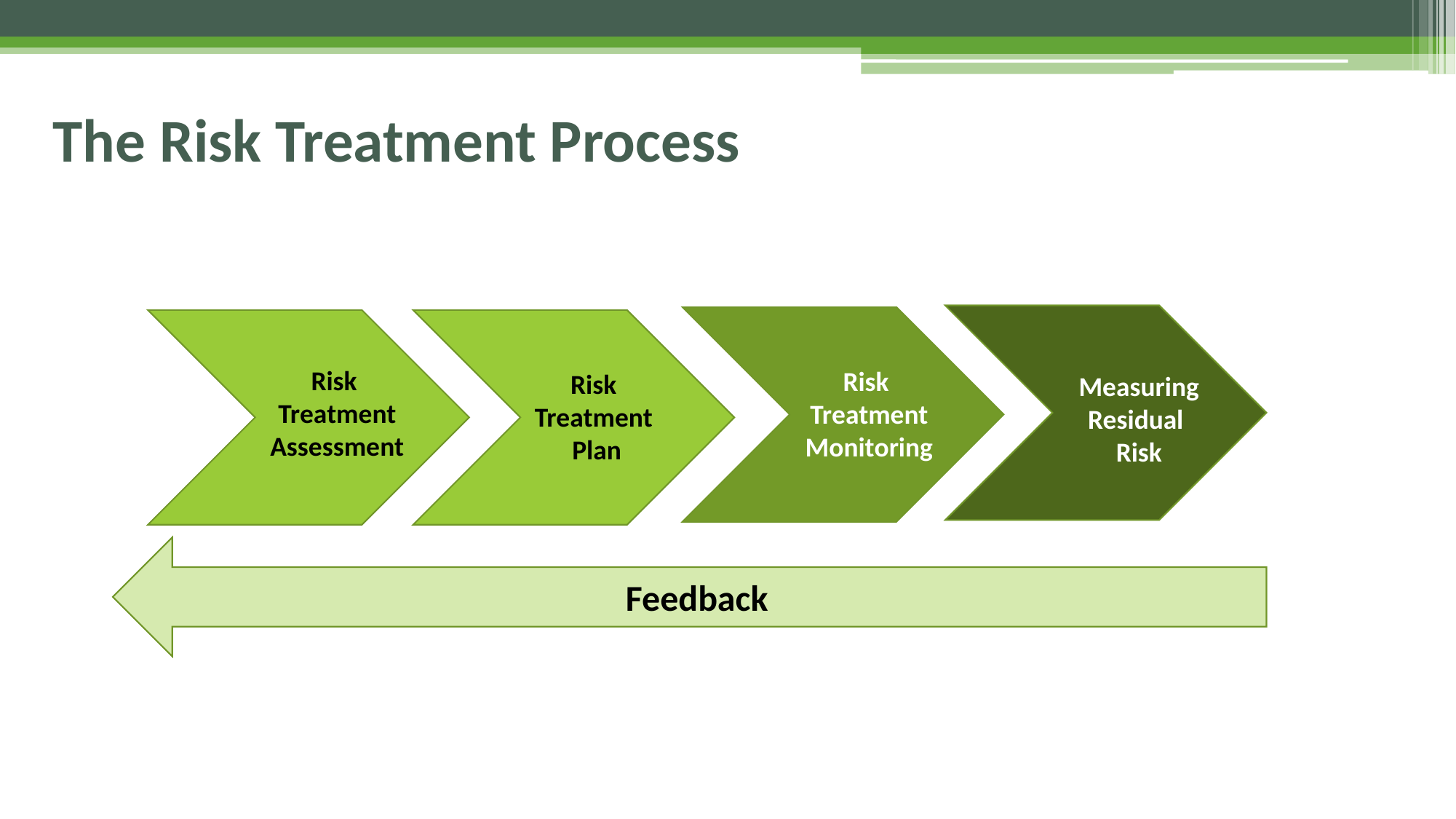

# The Risk Treatment Process

Risk
Treatment Assessment
Risk
Treatment Monitoring
Risk
Treatment
Plan
Measuring Residual
Risk

Feedback